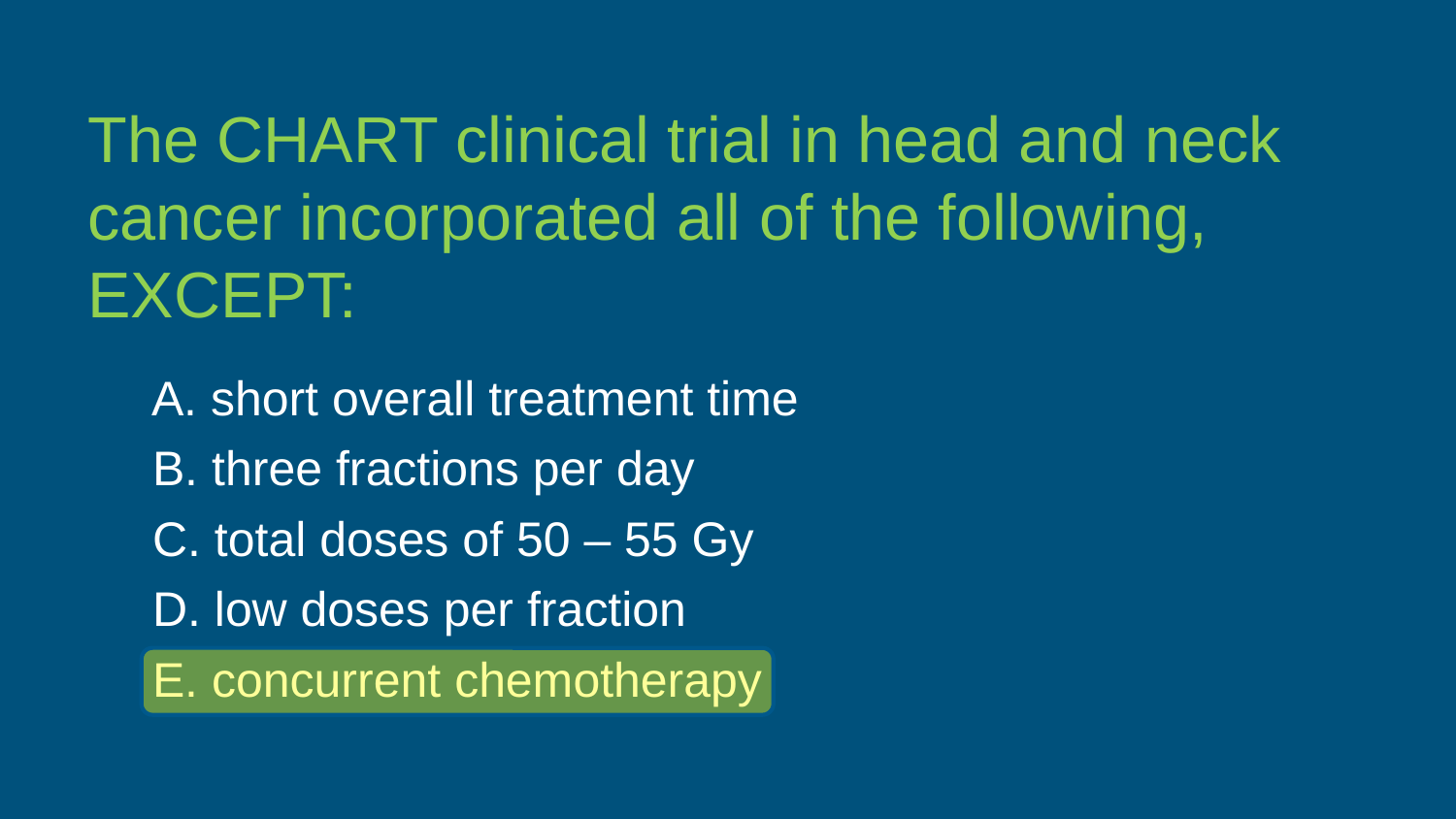

The CHART clinical trial in head and neck cancer incorporated all of the following, EXCEPT:
A. short overall treatment time
B. three fractions per day
C. total doses of 50 – 55 Gy
D. low doses per fraction
E. concurrent chemotherapy